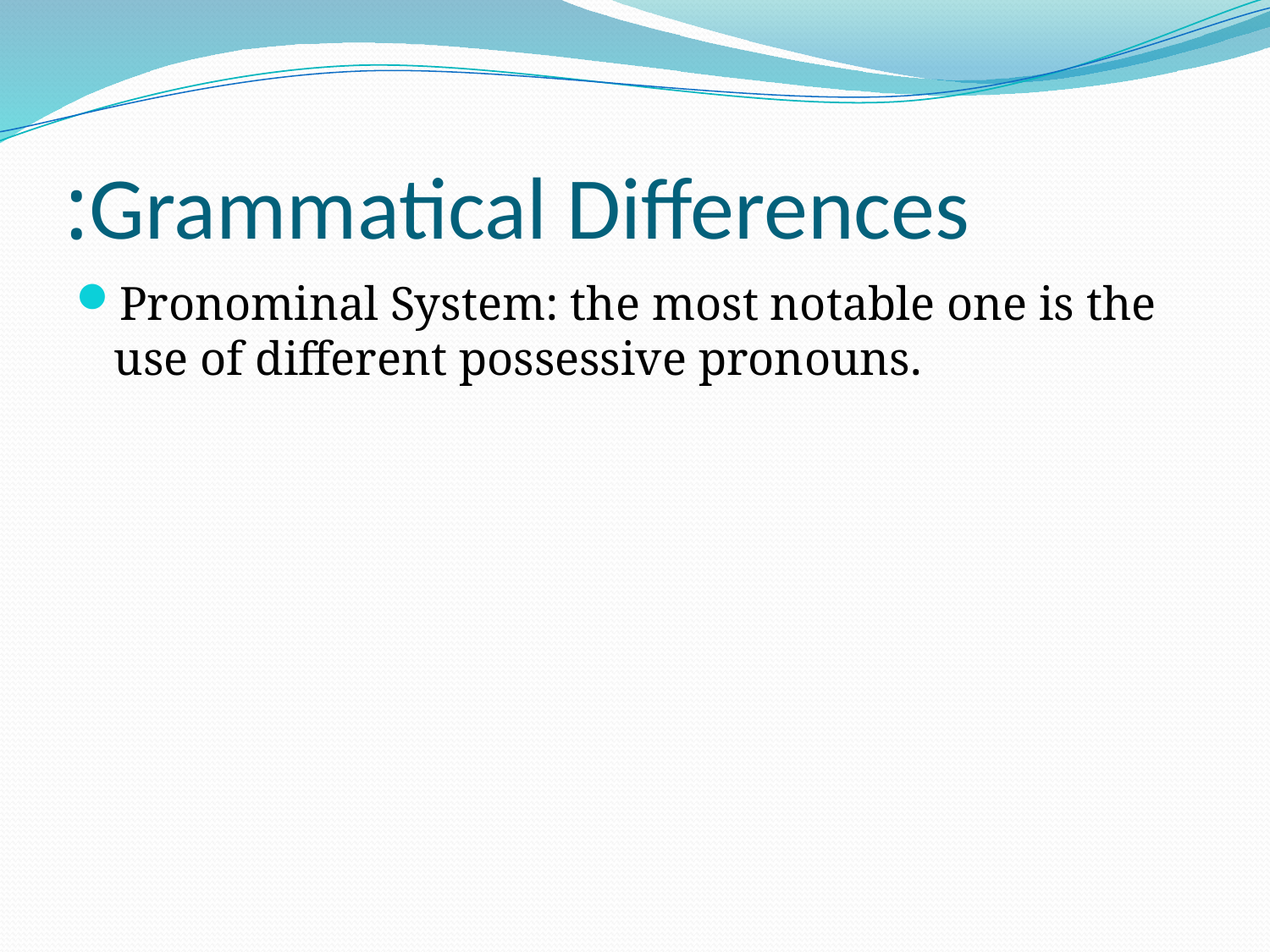

# Grammatical Differences:
Pronominal System: the most notable one is the use of different possessive pronouns.